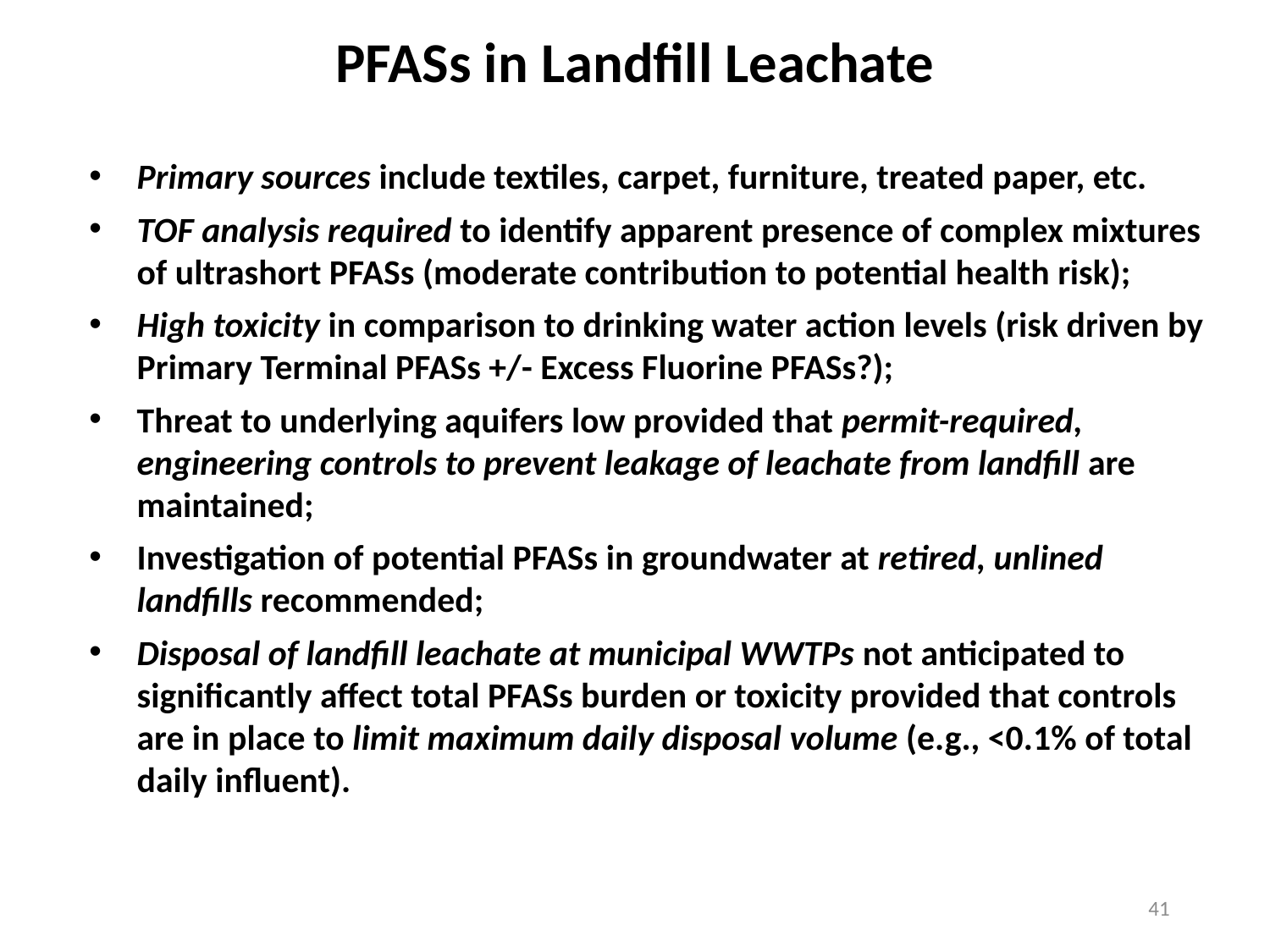

PFASs in Landfill Leachate
Primary sources include textiles, carpet, furniture, treated paper, etc.
TOF analysis required to identify apparent presence of complex mixtures of ultrashort PFASs (moderate contribution to potential health risk);
High toxicity in comparison to drinking water action levels (risk driven by Primary Terminal PFASs +/- Excess Fluorine PFASs?);
Threat to underlying aquifers low provided that permit-required, engineering controls to prevent leakage of leachate from landfill are maintained;
Investigation of potential PFASs in groundwater at retired, unlined landfills recommended;
Disposal of landfill leachate at municipal WWTPs not anticipated to significantly affect total PFASs burden or toxicity provided that controls are in place to limit maximum daily disposal volume (e.g., <0.1% of total daily influent).
41